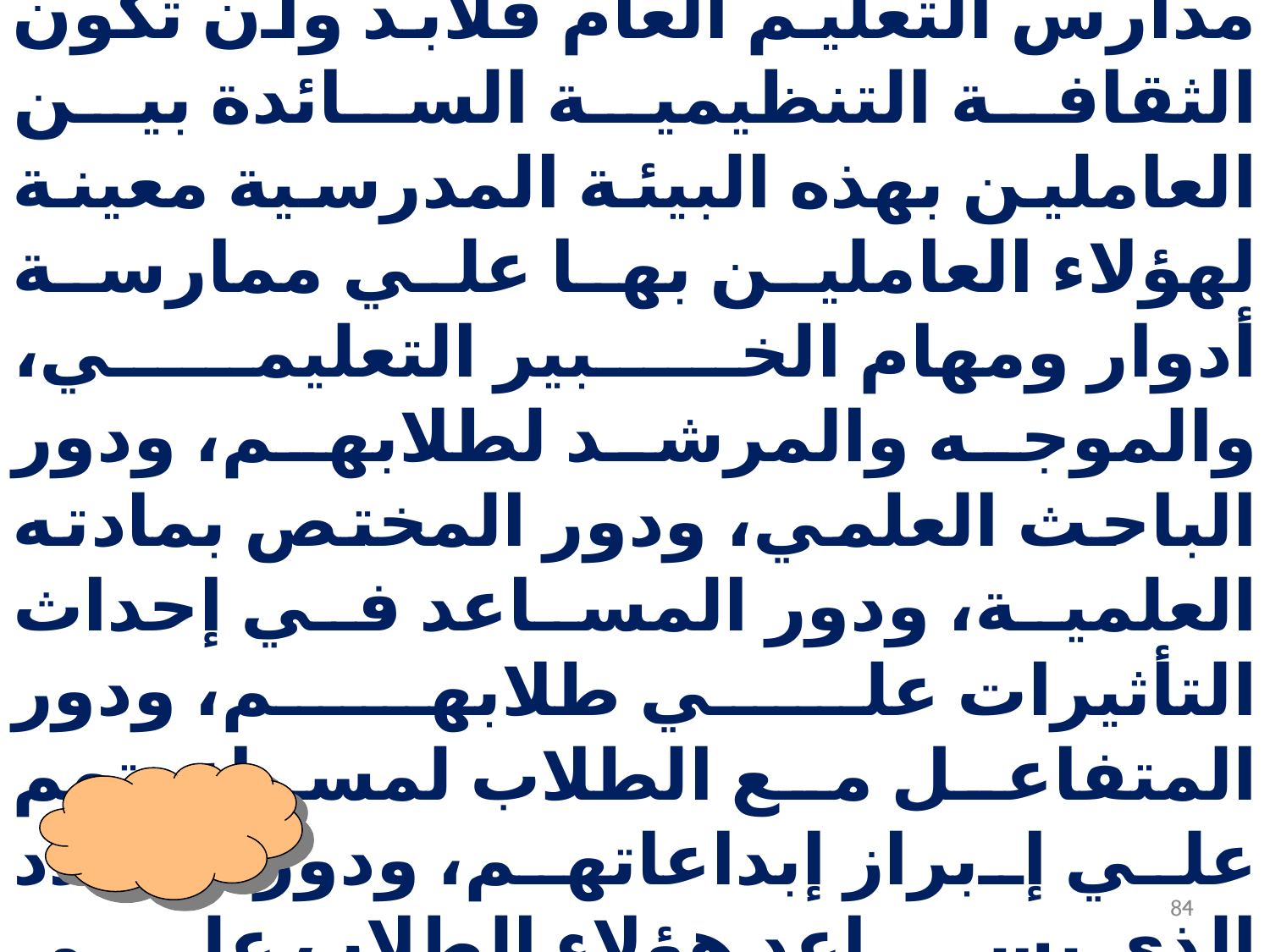

ولكي تؤدي البيئة المدرسية دوراً في التوعية الأمنية للطلاب في مدارس التعليم العام فلابد وأن تكون الثقافة التنظيمية السائدة بين العاملين بهذه البيئة المدرسية معينة لهؤلاء العاملين بها علي ممارسة أدوار ومهام الخبير التعليمي، والموجه والمرشد لطلابهم، ودور الباحث العلمي، ودور المختص بمادته العلمية، ودور المساعد في إحداث التأثيرات علي طلابهم، ودور المتفاعل مع الطلاب لمساعدتهم علي إبراز إبداعاتهم، ودور المجدد الذي يساعد هؤلاء الطلاب علي استيعاب أبعاد التوعية الأمنية .

84